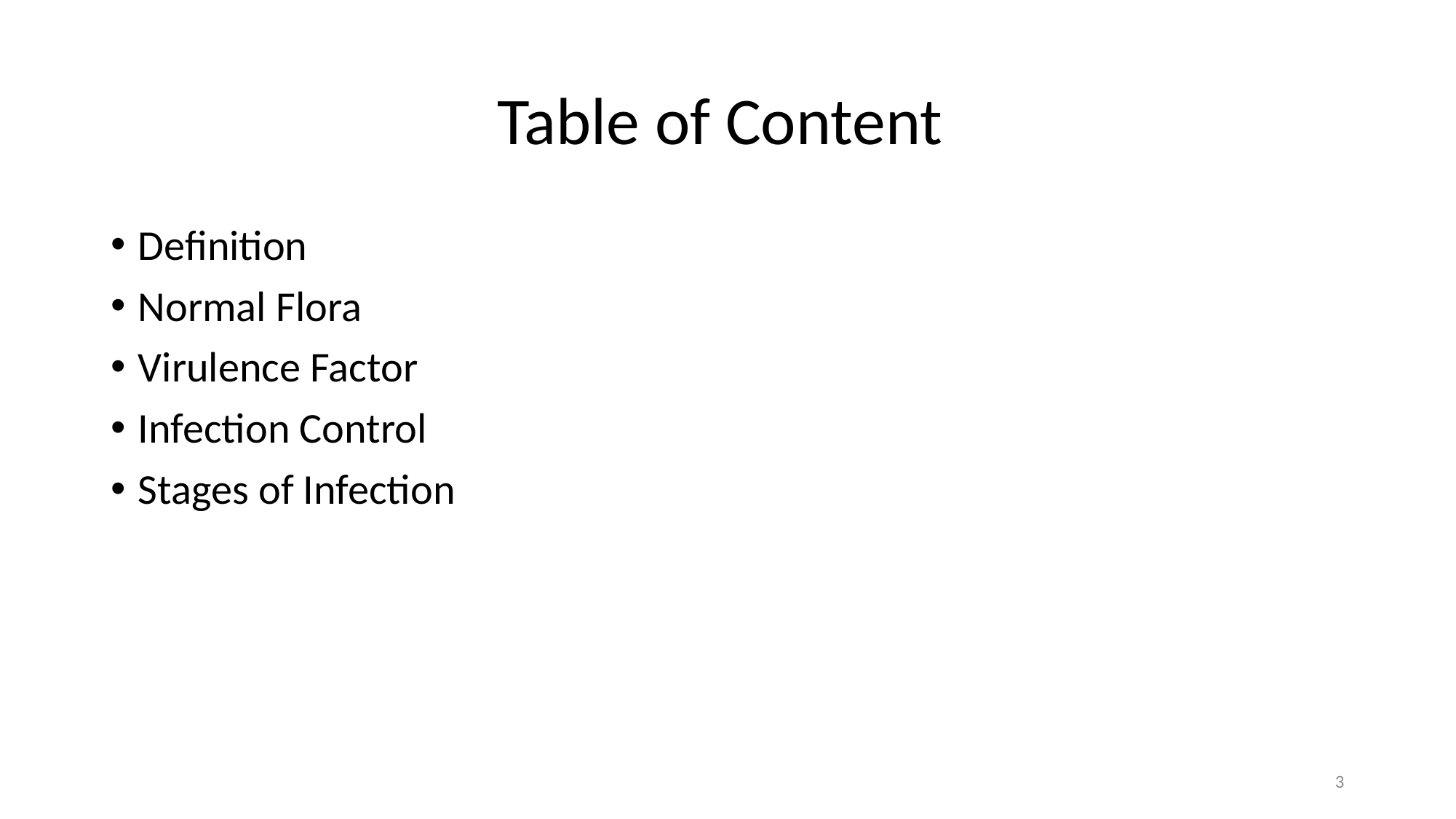

# Table of Content
Definition
Normal Flora
Virulence Factor
Infection Control
Stages of Infection
3